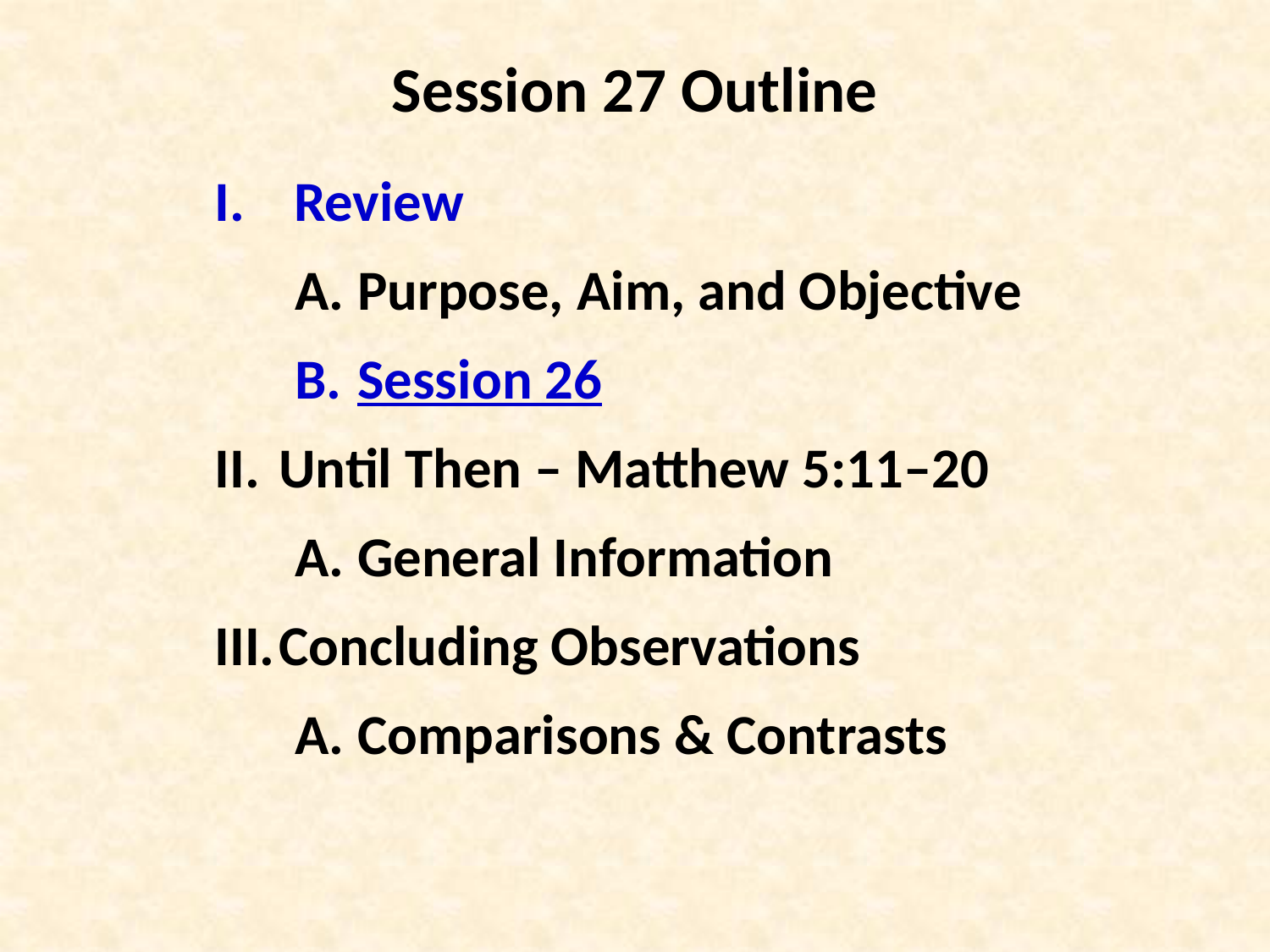

Session 27 Outline
Review
Purpose, Aim, and Objective
Session 26
Until Then – Matthew 5:11–20
General Information
Concluding Observations
Comparisons & Contrasts